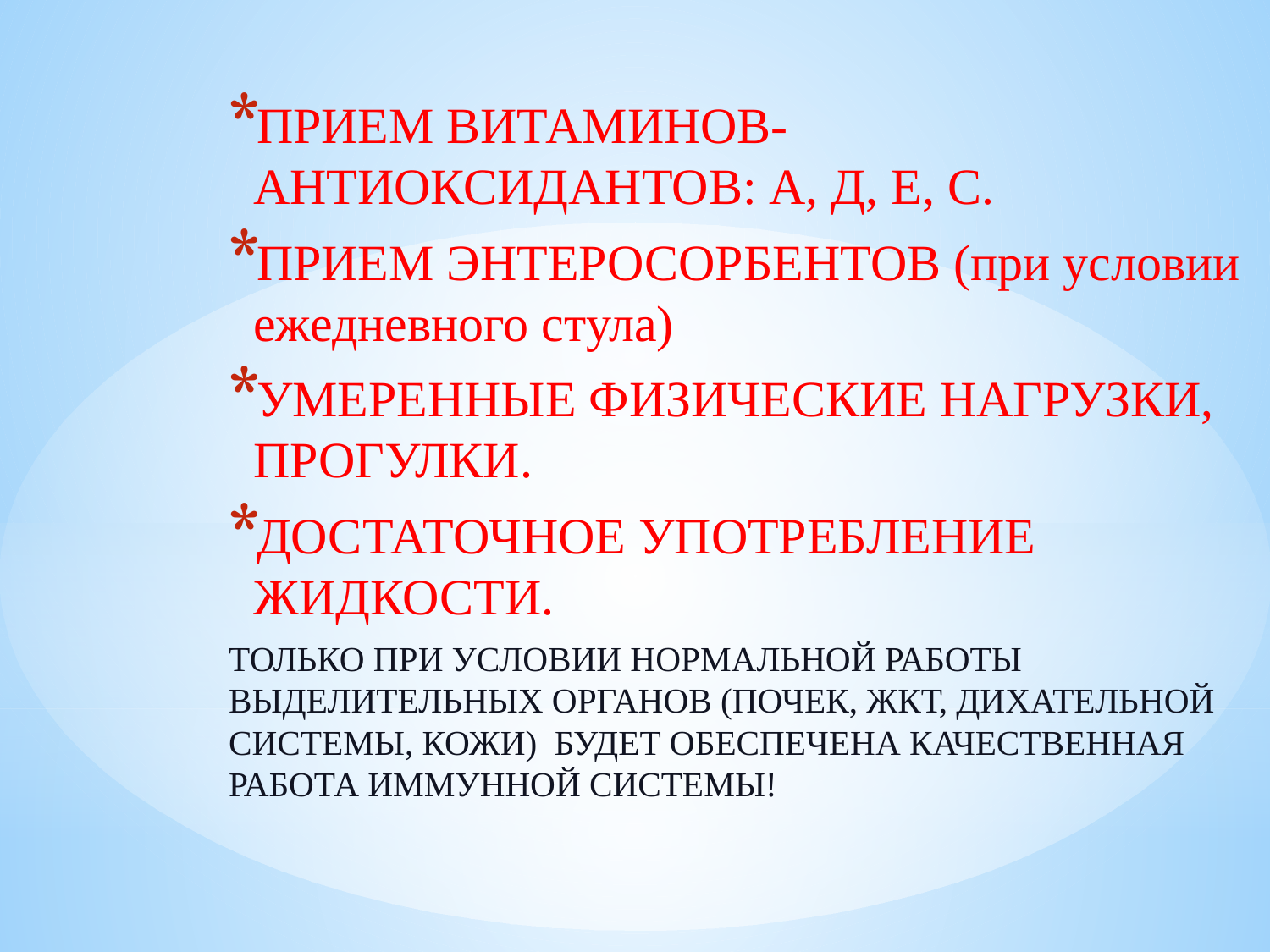

ПРИЕМ ВИТАМИНОВ-АНТИОКСИДАНТОВ: А, Д, Е, С.
ПРИЕМ ЭНТЕРОСОРБЕНТОВ (при условии ежедневного стула)
УМЕРЕННЫЕ ФИЗИЧЕСКИЕ НАГРУЗКИ, ПРОГУЛКИ.
ДОСТАТОЧНОЕ УПОТРЕБЛЕНИЕ ЖИДКОСТИ.
ТОЛЬКО ПРИ УСЛОВИИ НОРМАЛЬНОЙ РАБОТЫ  ВЫДЕЛИТЕЛЬНЫХ ОРГАНОВ (ПОЧЕК, ЖКТ, ДИХАТЕЛЬНОЙ СИСТЕМЫ, КОЖИ)  БУДЕТ ОБЕСПЕЧЕНА КАЧЕСТВЕННАЯ РАБОТА ИММУННОЙ СИСТЕМЫ!